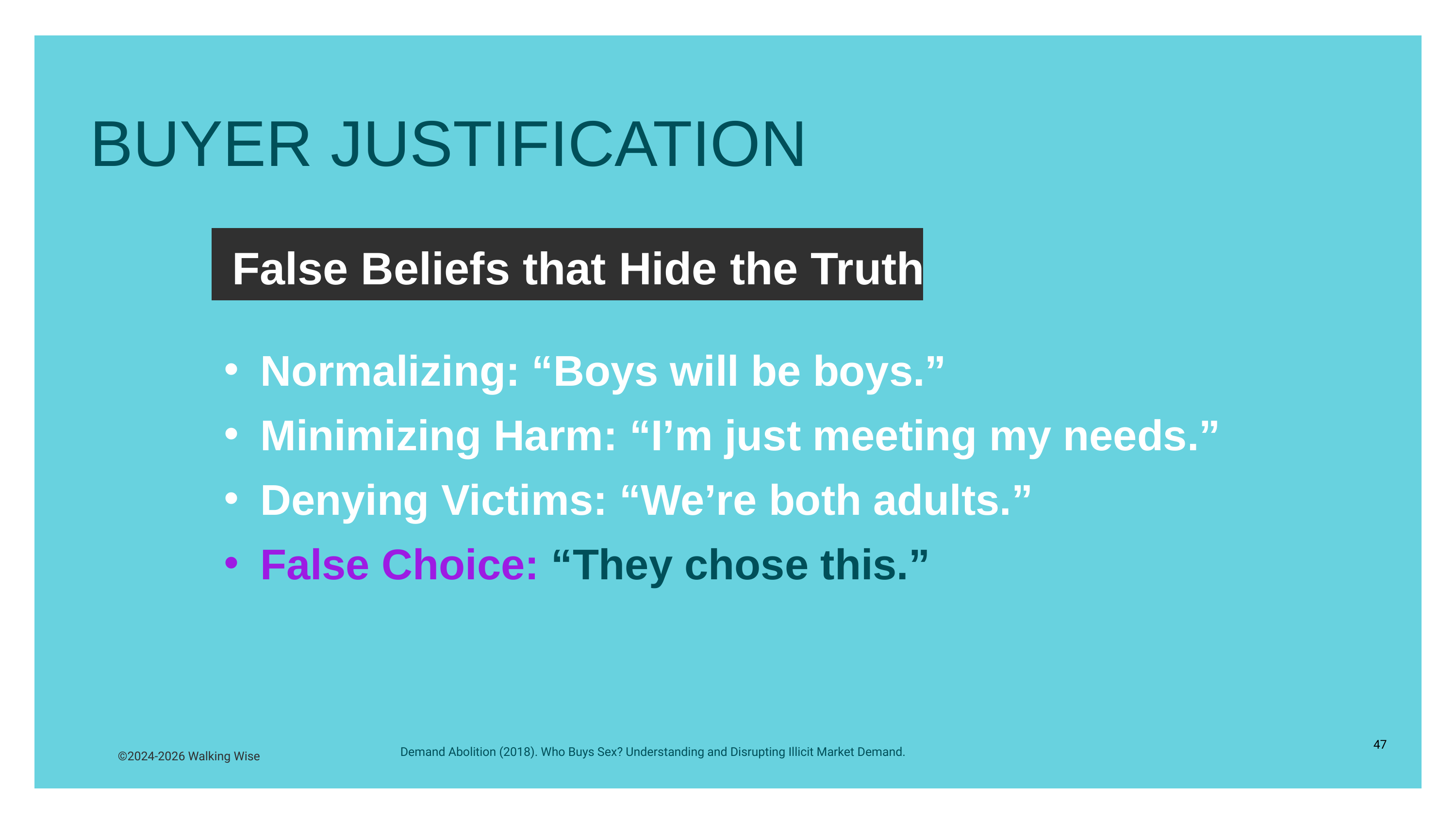

BUYER JUSTIFICATION

False Beliefs that Hide the Truth
Normalizing: “Boys will be boys.”
Minimizing Harm: “I’m just meeting my needs.”
Denying Victims: “We’re both adults.”
False Choice: “They chose this.”

47
Demand Abolition (2018). Who Buys Sex? Understanding and Disrupting Illicit Market Demand.
©2024-2026 Walking Wise